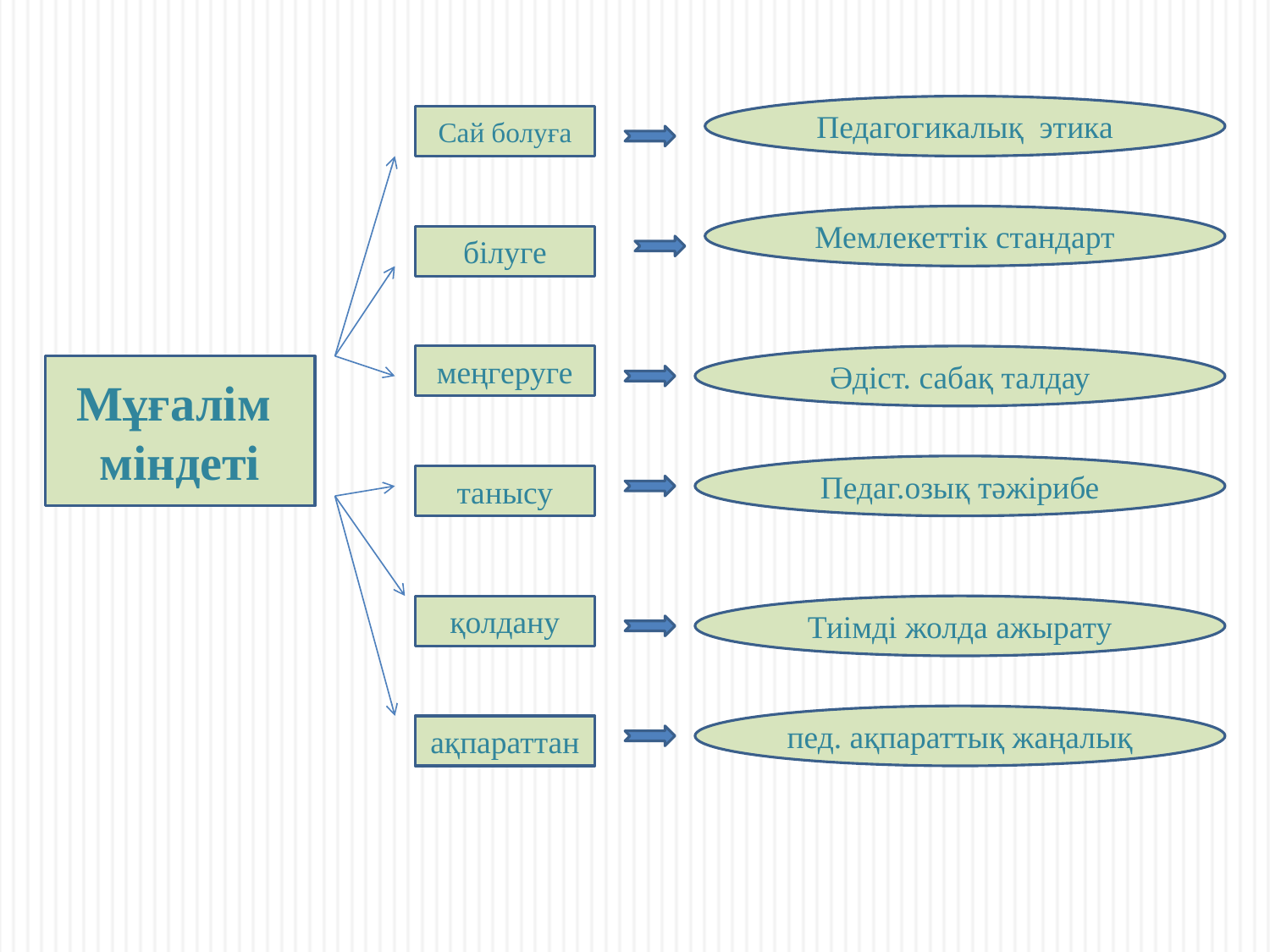

Педагогикалық  этика
Сай болуға

Мемлекеттік стандарт
білуге

меңгеруге
Әдіст. сабақ талдау
Мұғалім
міндеті

Педаг.озық тәжірибе
танысу

қолдану
Тиімді жолда ажырату

пед. ақпараттық жаңалық
ақпараттан